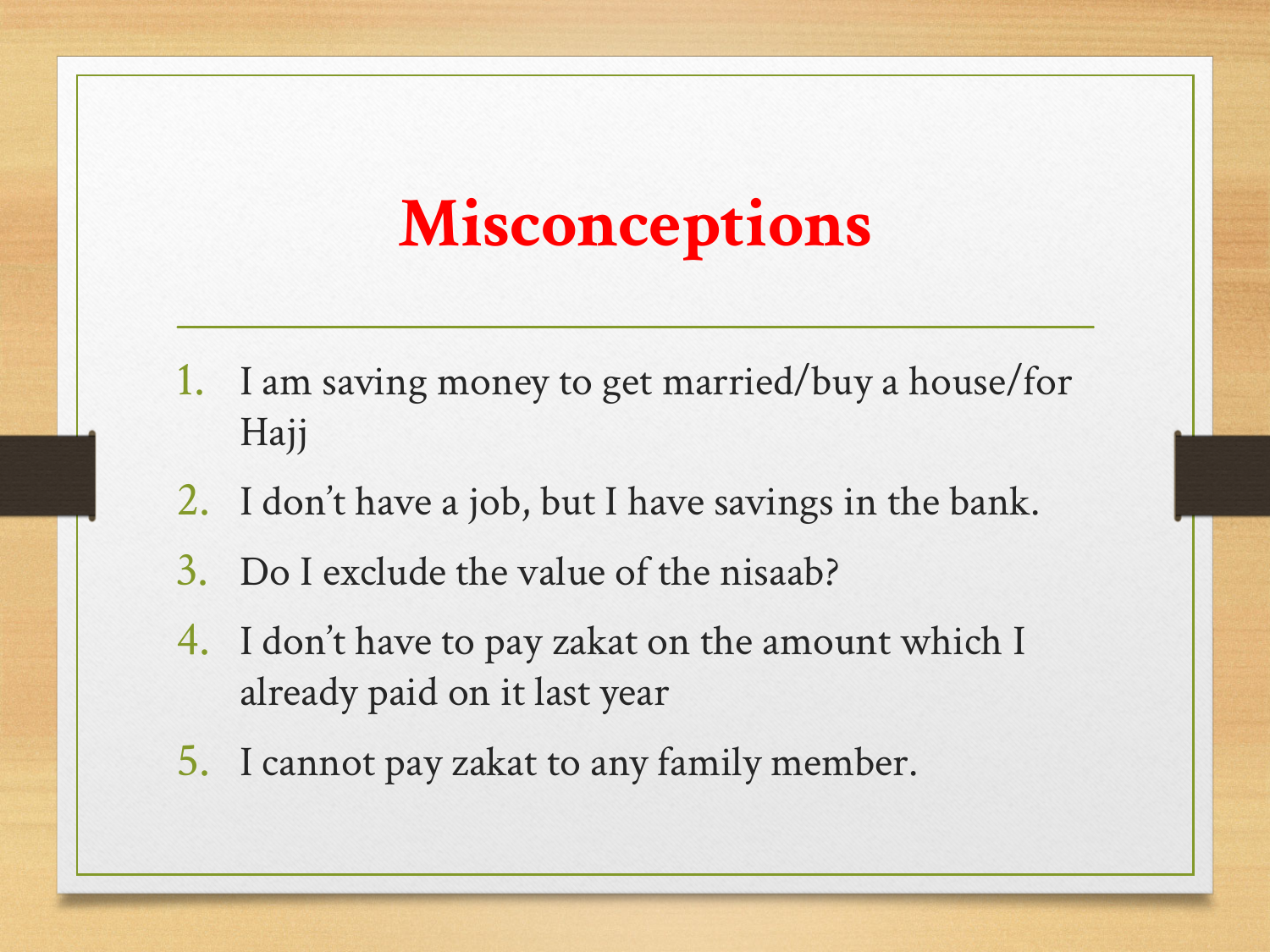

# Misconceptions
I am saving money to get married/buy a house/for Hajj
I don’t have a job, but I have savings in the bank.
Do I exclude the value of the nisaab?
I don’t have to pay zakat on the amount which I already paid on it last year
I cannot pay zakat to any family member.